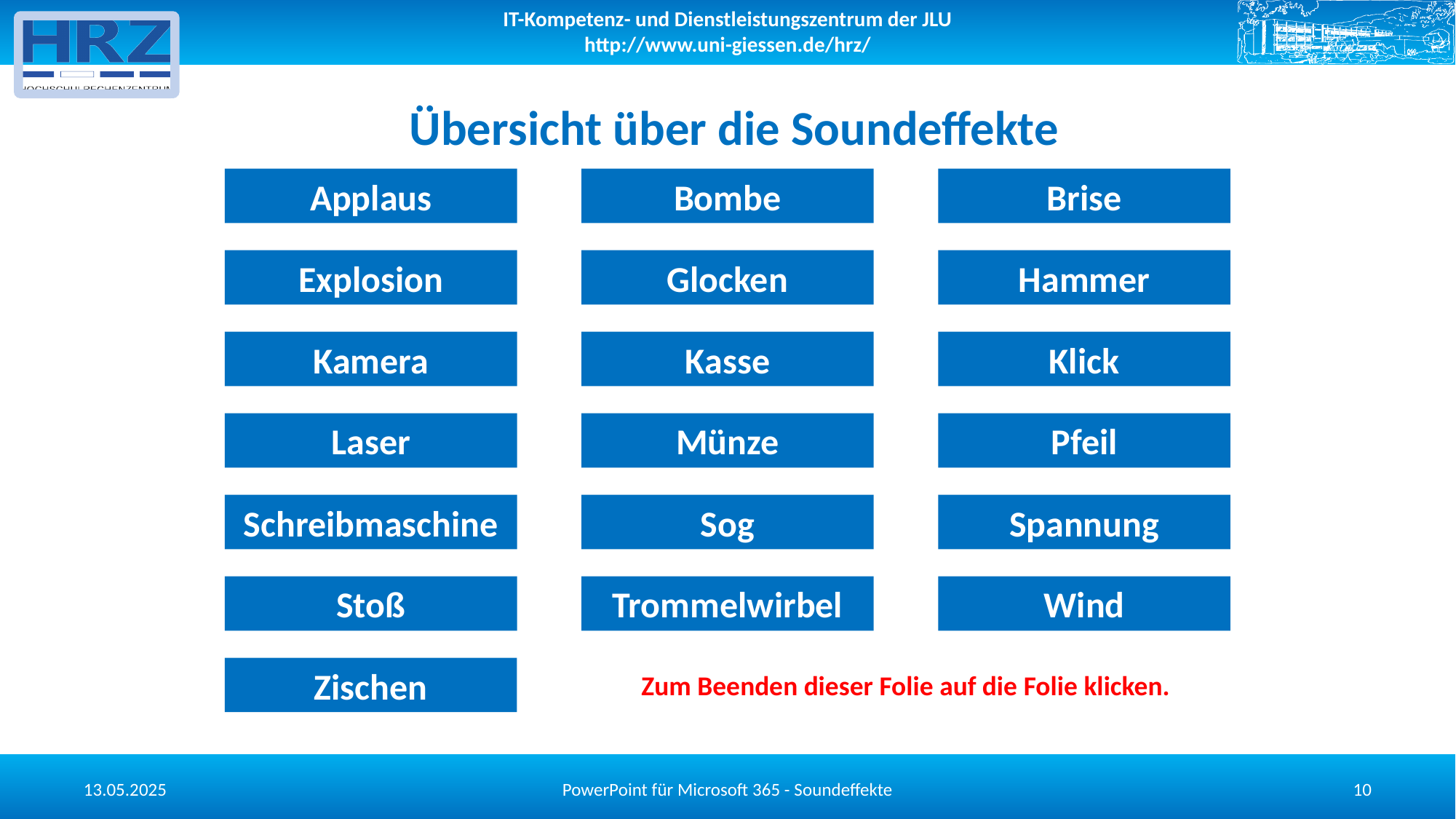

# Übersicht über die Soundeffekte
Bombe
Brise
Applaus
Glocken
Hammer
Explosion
Kasse
Klick
Kamera
Münze
Pfeil
Laser
Sog
Spannung
Schreibmaschine
Trommelwirbel
Wind
Stoß
Zischen
Zum Beenden dieser Folie auf die Folie klicken.
PowerPoint für Microsoft 365 - Soundeffekte
13.05.2025
10